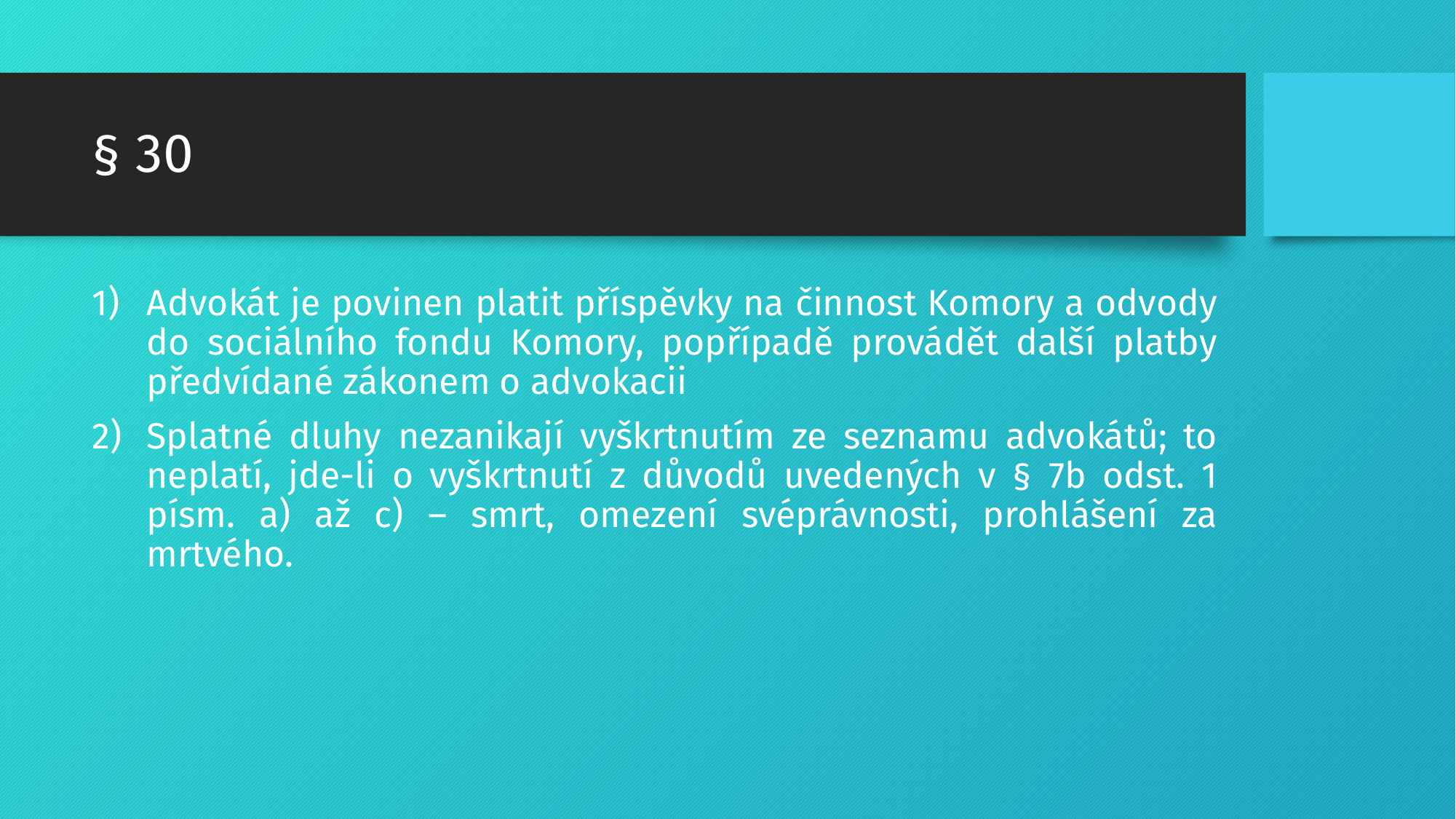

# § 30
Advokát je povinen platit příspěvky na činnost Komory a odvody do sociálního fondu Komory, popřípadě provádět další platby předvídané zákonem o advokacii
Splatné dluhy nezanikají vyškrtnutím ze seznamu advokátů; to neplatí, jde-li o vyškrtnutí z důvodů uvedených v § 7b odst. 1 písm. a) až c) – smrt, omezení svéprávnosti, prohlášení za mrtvého.